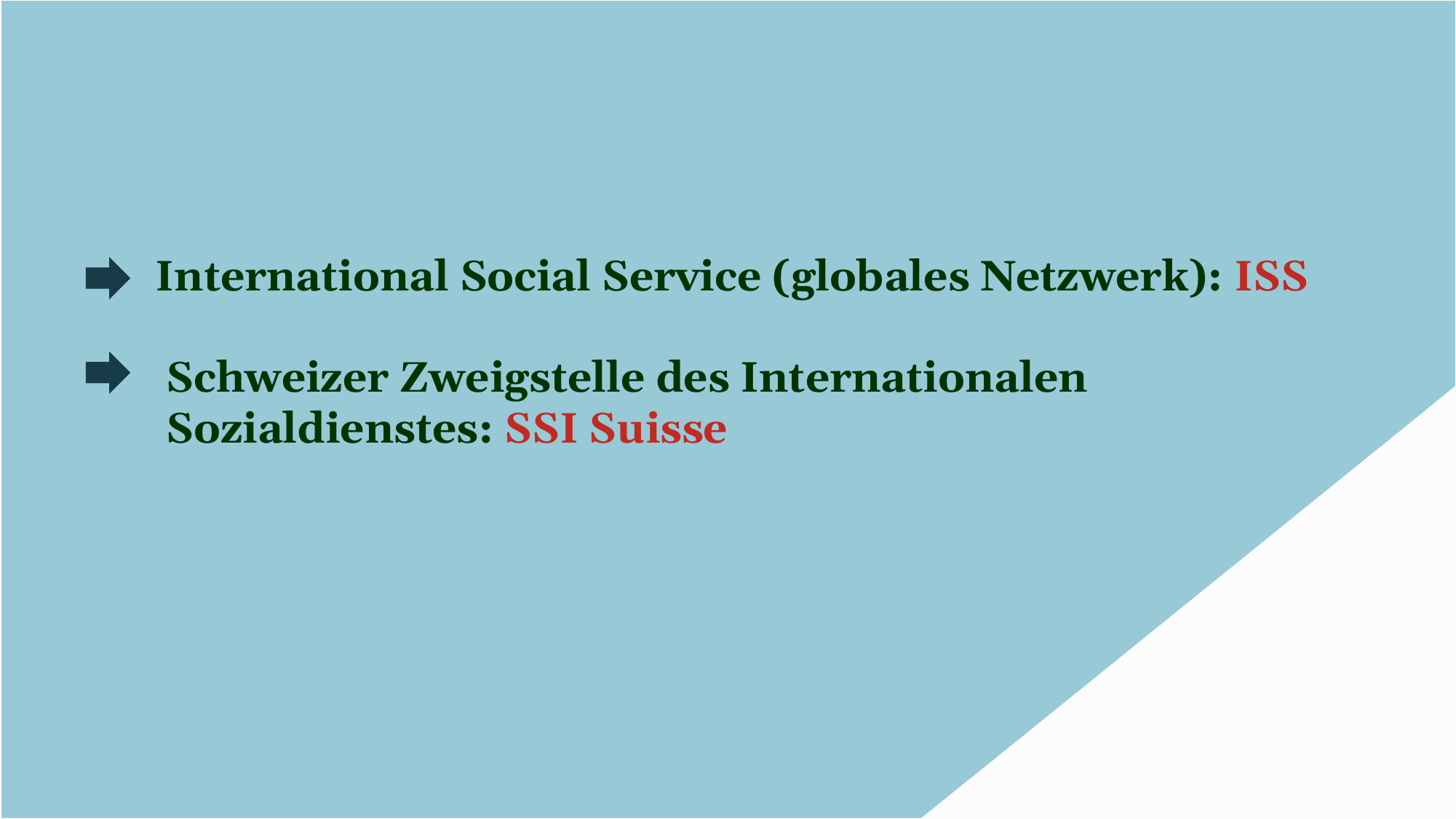

International Social Service (globales Netzwerk): ISS

 Schweizer Zweigstelle des Internationalen
 Sozialdienstes: SSI Suisse